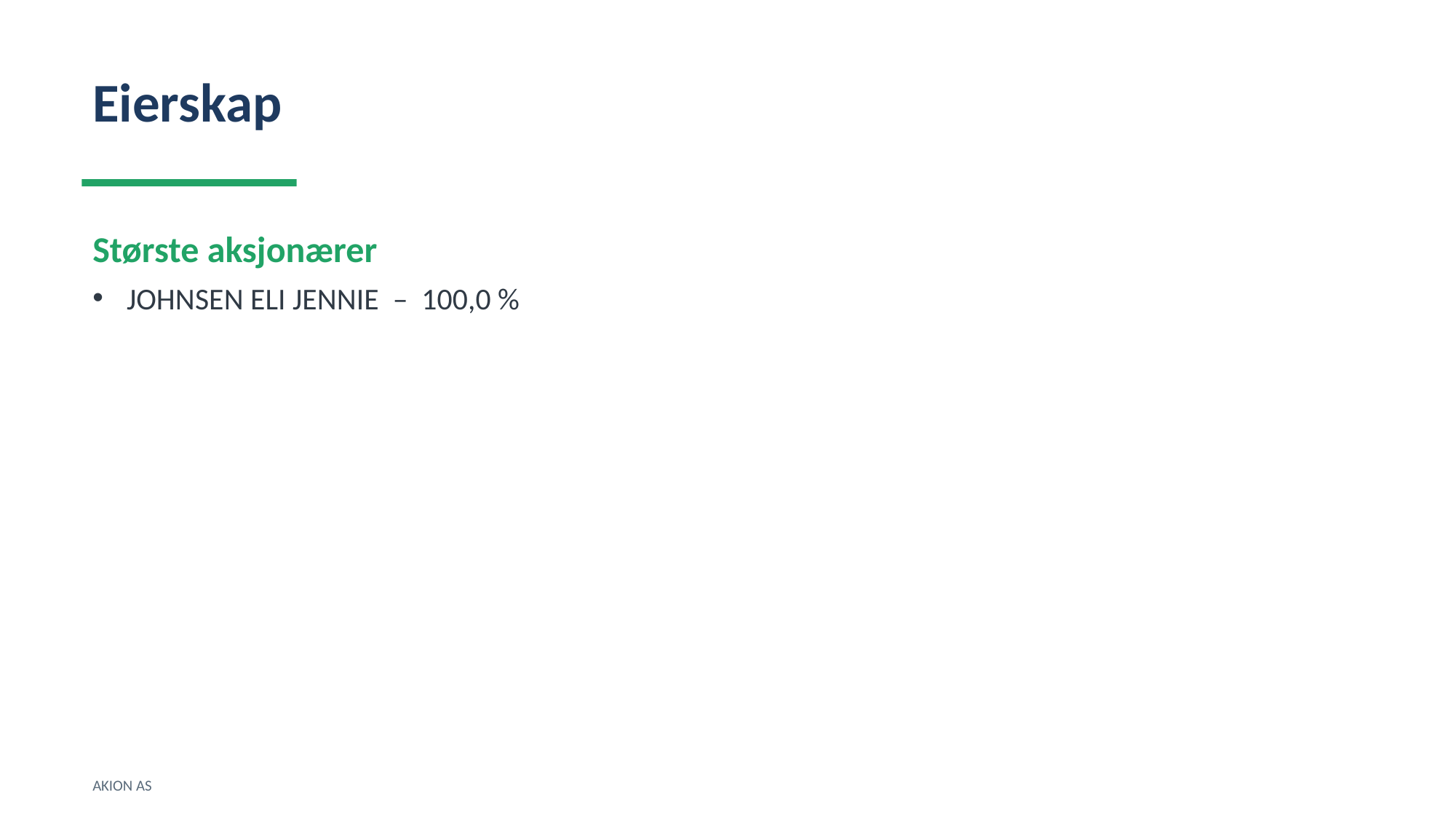

Eierskap

Største aksjonærer
JOHNSEN ELI JENNIE  –  100,0 %
AKION AS